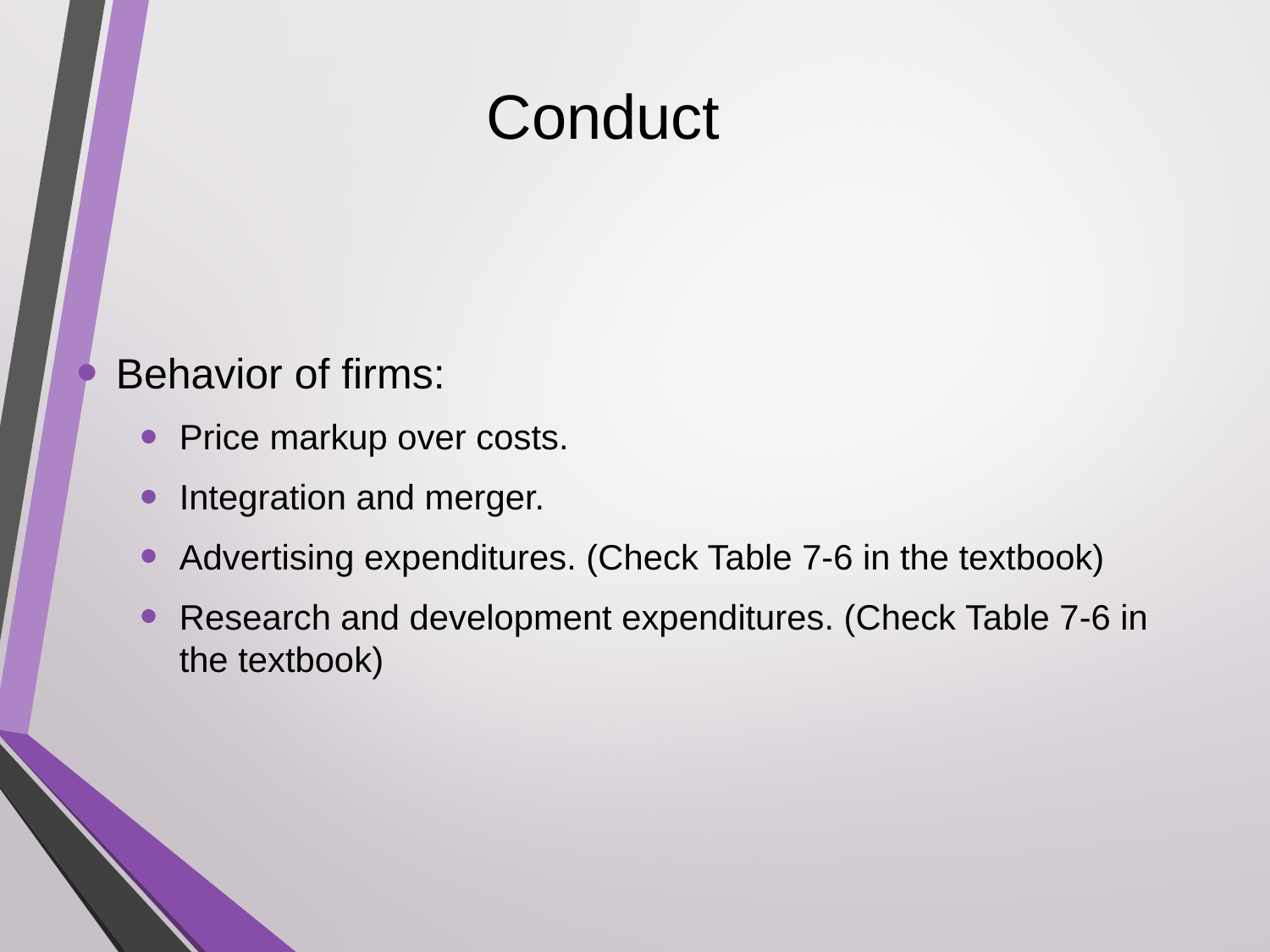

# Conduct
Behavior of firms:
Price markup over costs.
Integration and merger.
Advertising expenditures. (Check Table 7-6 in the textbook)
Research and development expenditures. (Check Table 7-6 in the textbook)